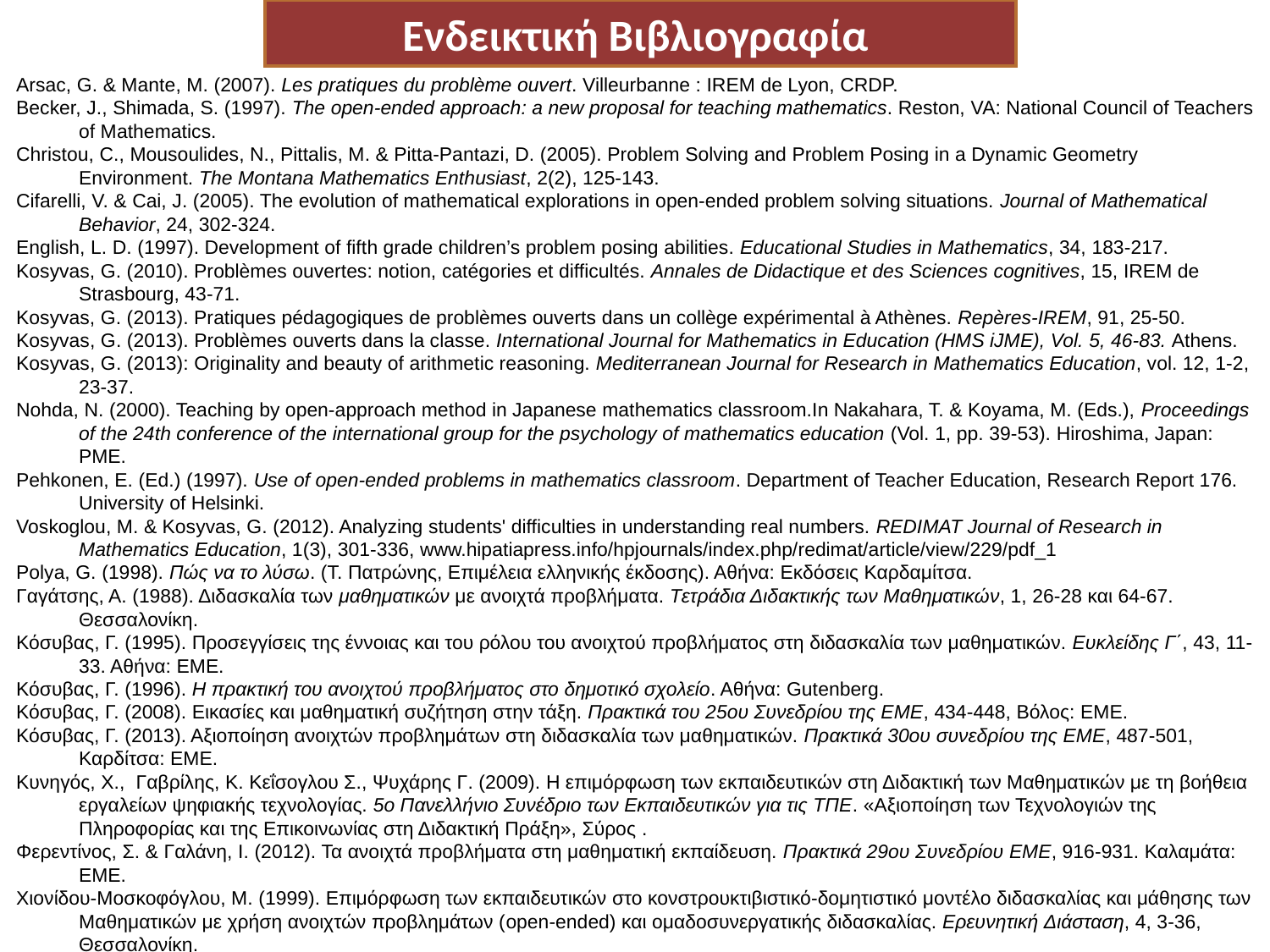

# Ενδεικτική Βιβλιογραφία
Arsac, G. & Mante, M. (2007). Les pratiques du problème ouvert. Villeurbanne : IREM de Lyon, CRDP.
Becker, J., Shimada, S. (1997). The open-ended approach: a new proposal for teaching mathematics. Reston, VA: National Council of Teachers of Mathematics.
Christou, C., Mousoulides, N., Pittalis, M. & Pitta-Pantazi, D. (2005). Problem Solving and Problem Posing in a Dynamic Geometry Environment. The Montana Mathematics Enthusiast, 2(2), 125-143.
Cifarelli, V. & Cai, J. (2005). The evolution of mathematical explorations in open-ended problem solving situations. Journal of Mathematical Behavior, 24, 302-324.
English, L. D. (1997). Development of fifth grade children’s problem posing abilities. Educational Studies in Mathematics, 34, 183-217.
Kosyvas, G. (2010). Problèmes ouvertes: notion, catégories et difficultés. Annales de Didactique et des Sciences cognitives, 15, IREM de Strasbourg, 43-71.
Kosyvas, G. (2013). Pratiques pédagogiques de problèmes ouverts dans un collège expérimental à Athènes. Repères-IREM, 91, 25-50.
Kosyvas, G. (2013). Problèmes ouverts dans la classe. International Journal for Mathematics in Education (HMS iJME), Vol. 5, 46-83. Athens.
Kosyvas, G. (2013): Originality and beauty of arithmetic reasoning. Mediterranean Journal for Research in Mathematics Education, vol. 12, 1-2, 23-37.
Nohda, N. (2000). Teaching by open-approach method in Japanese mathematics classroom.In Nakahara, T. & Koyama, M. (Eds.), Proceedings of the 24th conference of the international group for the psychology of mathematics education (Vol. 1, pp. 39-53). Hiroshima, Japan: PME.
Pehkonen, E. (Ed.) (1997). Use of open-ended problems in mathematics classroom. Department of Teacher Education, Research Report 176. University of Helsinki.
Voskoglou, M. & Kosyvas, G. (2012). Analyzing students' difficulties in understanding real numbers. REDIMAT Journal of Research in Mathematics Education, 1(3), 301-336, www.hipatiapress.info/hpjournals/index.php/redimat/article/view/229/pdf_1
Polya, G. (1998). Πώς να το λύσω. (Τ. Πατρώνης, Επιμέλεια ελληνικής έκδοσης). Αθήνα: Εκδόσεις Καρδαμίτσα.
Γαγάτσης, Α. (1988). Διδασκαλία των μαθηματικών με ανοιχτά προβλήματα. Tετράδια Διδακτικής των Μαθηματικών, 1, 26-28 και 64-67. Θεσσαλονίκη.
Κόσυβας, Γ. (1995). Προσεγγίσεις της έννοιας και του ρόλου του ανοιχτού προβλήματος στη διδασκαλία των μαθηματικών. Ευκλείδης Γ΄, 43, 11-33. Αθήνα: ΕΜΕ.
Κόσυβας, Γ. (1996). Η πρακτική του ανοιχτού προβλήματος στο δημοτικό σχολείο. Αθήνα: Gutenberg.
Κόσυβας, Γ. (2008). Εικασίες και μαθηματική συζήτηση στην τάξη. Πρακτικά του 25ου Συνεδρίου της ΕΜΕ, 434-448, Βόλος: ΕΜΕ.
Κόσυβας, Γ. (2013). Αξιοποίηση ανοιχτών προβλημάτων στη διδασκαλία των μαθηματικών. Πρακτικά 30ου συνεδρίου της ΕΜΕ, 487-501, Καρδίτσα: ΕΜΕ.
Κυνηγός, Χ.,  Γαβρίλης, Κ. Κεΐσογλου Σ., Ψυχάρης Γ. (2009). Η επιμόρφωση των εκπαιδευτικών στη Διδακτική των Μαθηματικών με τη βοήθεια εργαλείων ψηφιακής τεχνολογίας. 5ο Πανελλήνιο Συνέδριο των Εκπαιδευτικών για τις ΤΠΕ. «Αξιοποίηση των Τεχνολογιών της Πληροφορίας και της Επικοινωνίας στη Διδακτική Πράξη», Σύρος .
Φερεντίνος, Σ. & Γαλάνη, Ι. (2012). Τα ανοιχτά προβλήματα στη μαθηματική εκπαίδευση. Πρακτικά 29ου Συνεδρίου ΕΜΕ, 916-931. Καλαμάτα: ΕΜΕ.
Χιονίδου-Μοσκοφόγλου, Μ. (1999). Επιμόρφωση των εκπαιδευτικών στο κονστρουκτιβιστικό-δομητιστικό μοντέλο διδασκαλίας και μάθησης των Μαθηματικών με χρήση ανοιχτών προβλημάτων (open-ended) και ομαδοσυνεργατικής διδασκαλίας. Ερευνητική Διάσταση, 4, 3-36, Θεσσαλονίκη.